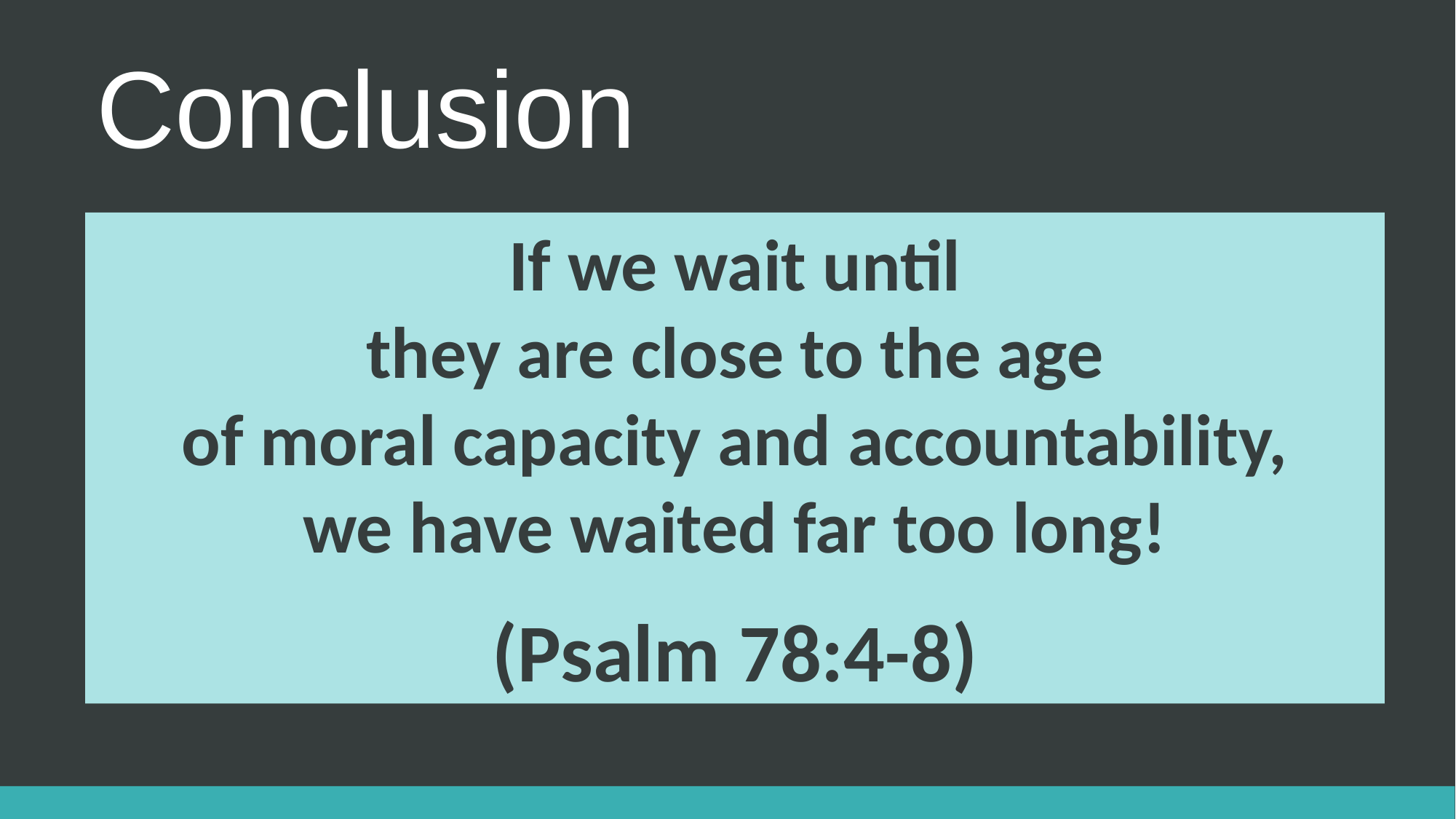

# Conclusion
If we wait until
they are close to the age
of moral capacity and accountability,
we have waited far too long!

(Psalm 78:4-8)